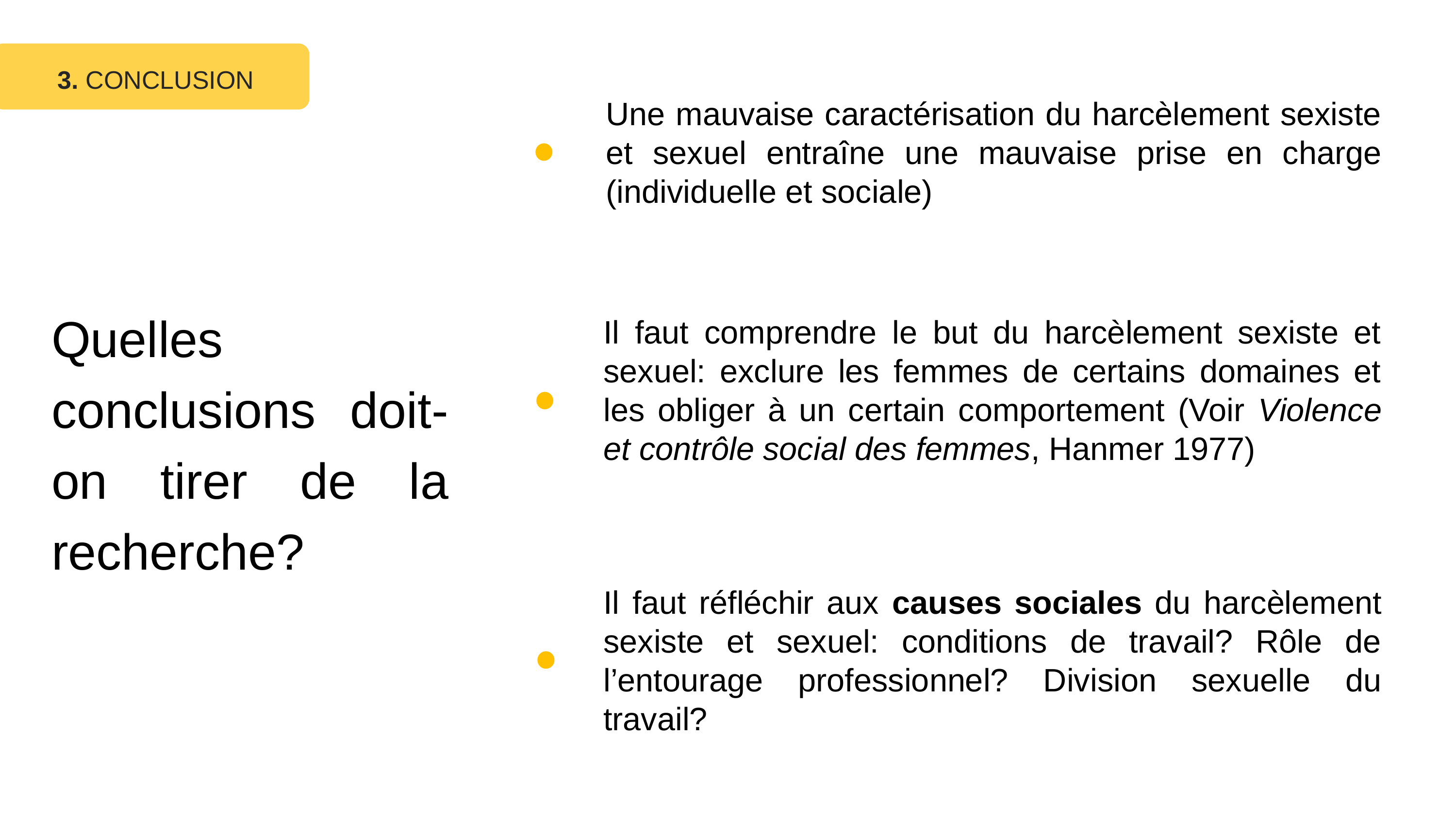

3. CONCLUSION
Une mauvaise caractérisation du harcèlement sexiste et sexuel entraîne une mauvaise prise en charge (individuelle et sociale)

Quelles conclusions doit-on tirer de la recherche?
Il faut comprendre le but du harcèlement sexiste et sexuel: exclure les femmes de certains domaines et les obliger à un certain comportement (Voir Violence et contrôle social des femmes, Hanmer 1977)

Il faut réfléchir aux causes sociales du harcèlement sexiste et sexuel: conditions de travail? Rôle de l’entourage professionnel? Division sexuelle du travail?